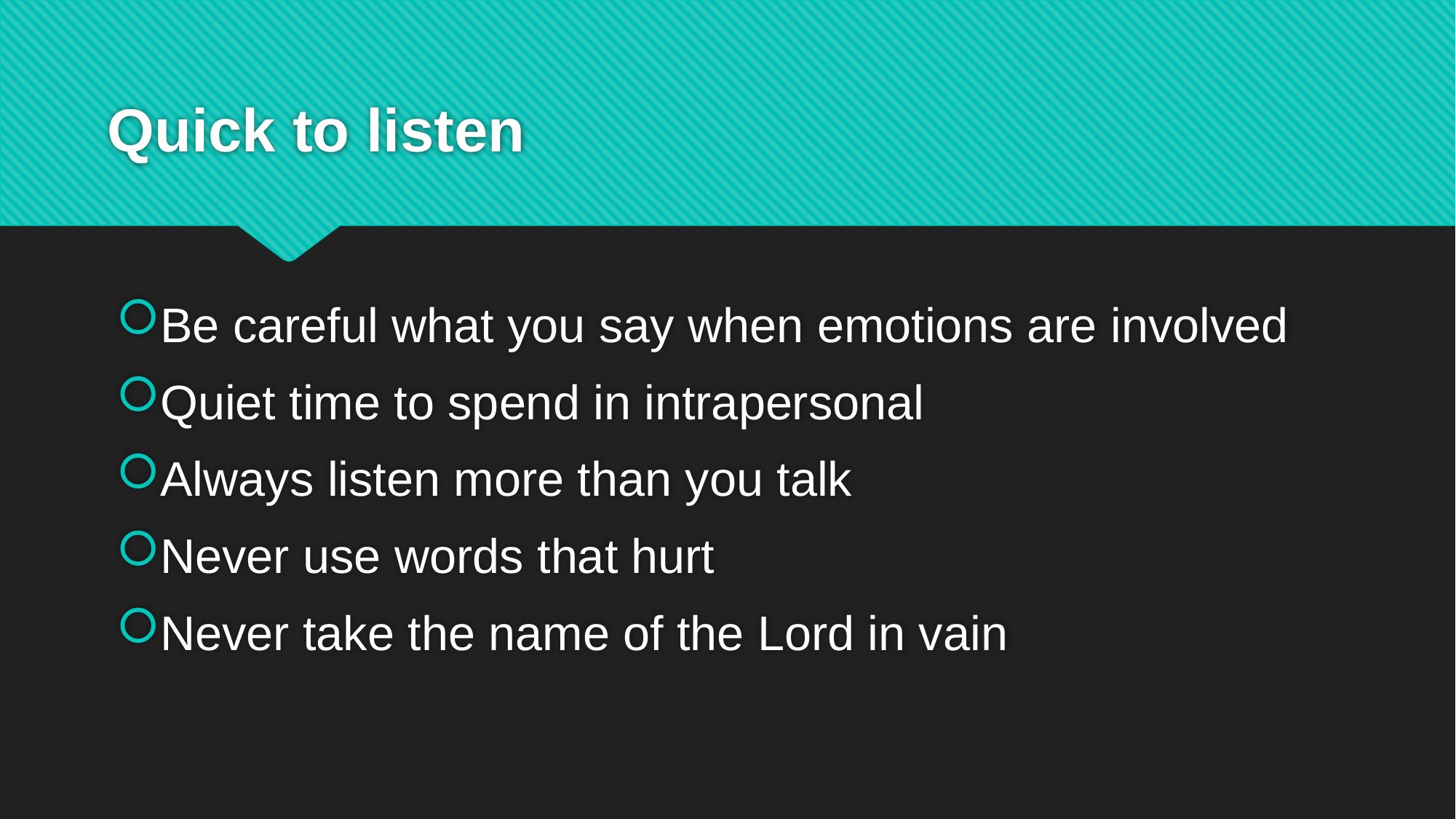

# Quick to listen
Be careful what you say when emotions are involved
Quiet time to spend in intrapersonal
Always listen more than you talk
Never use words that hurt
Never take the name of the Lord in vain